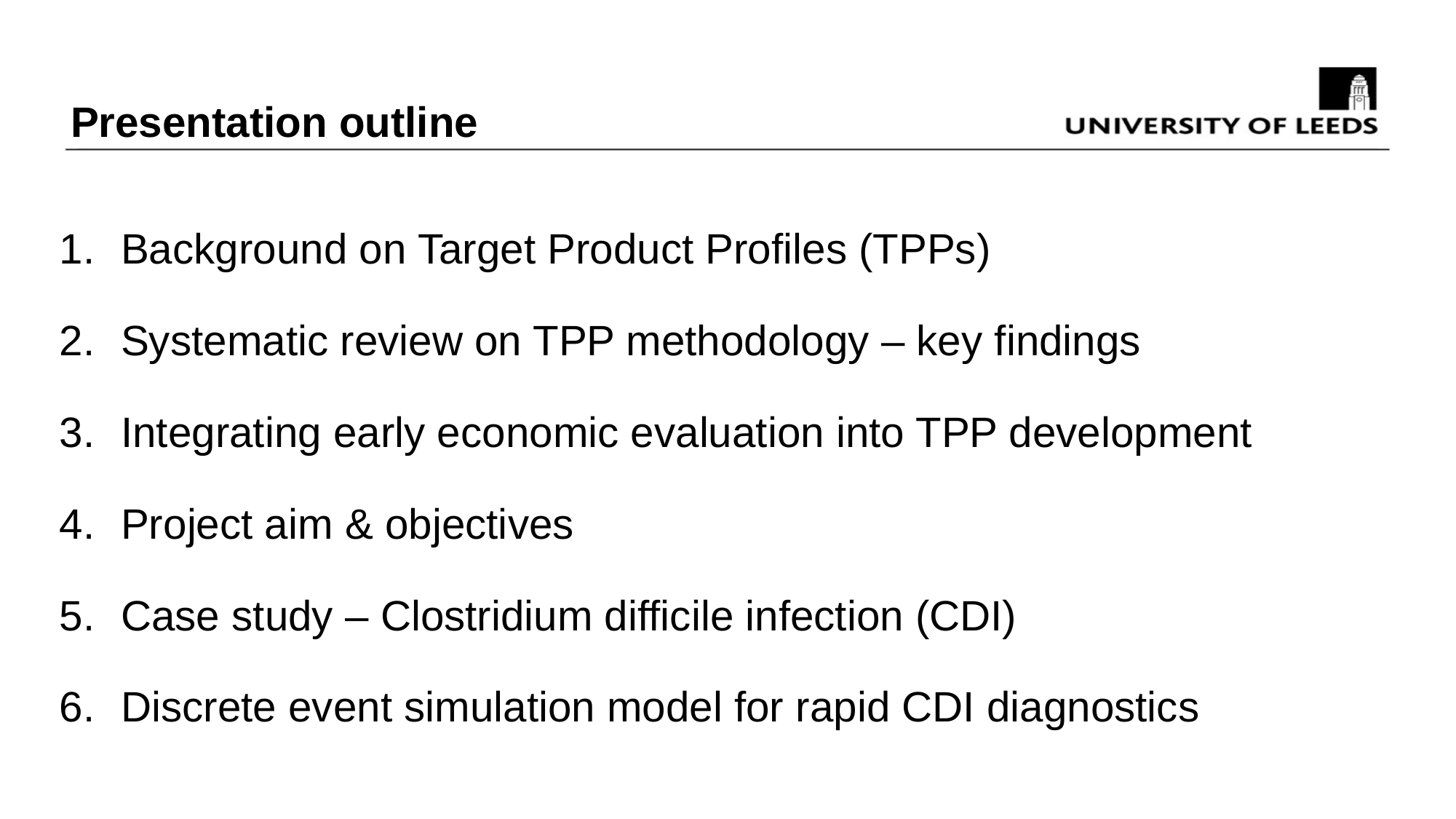

Presentation outline

Background on Target Product Profiles (TPPs)
Systematic review on TPP methodology – key findings
Integrating early economic evaluation into TPP development
Project aim & objectives
Case study – Clostridium difficile infection (CDI)
Discrete event simulation model for rapid CDI diagnostics